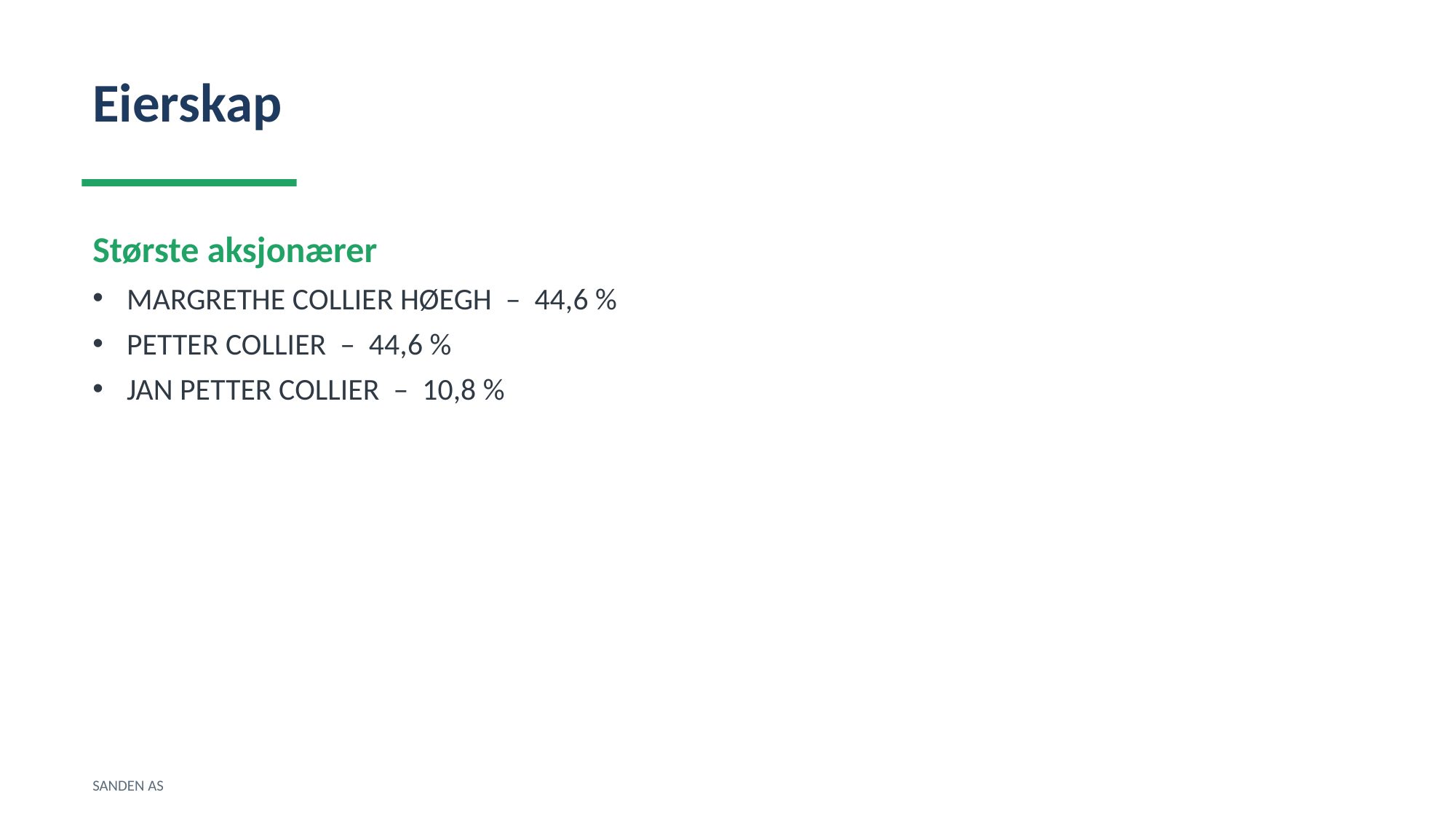

Eierskap

Største aksjonærer
MARGRETHE COLLIER HØEGH  –  44,6 %
PETTER COLLIER  –  44,6 %
JAN PETTER COLLIER  –  10,8 %
SANDEN AS